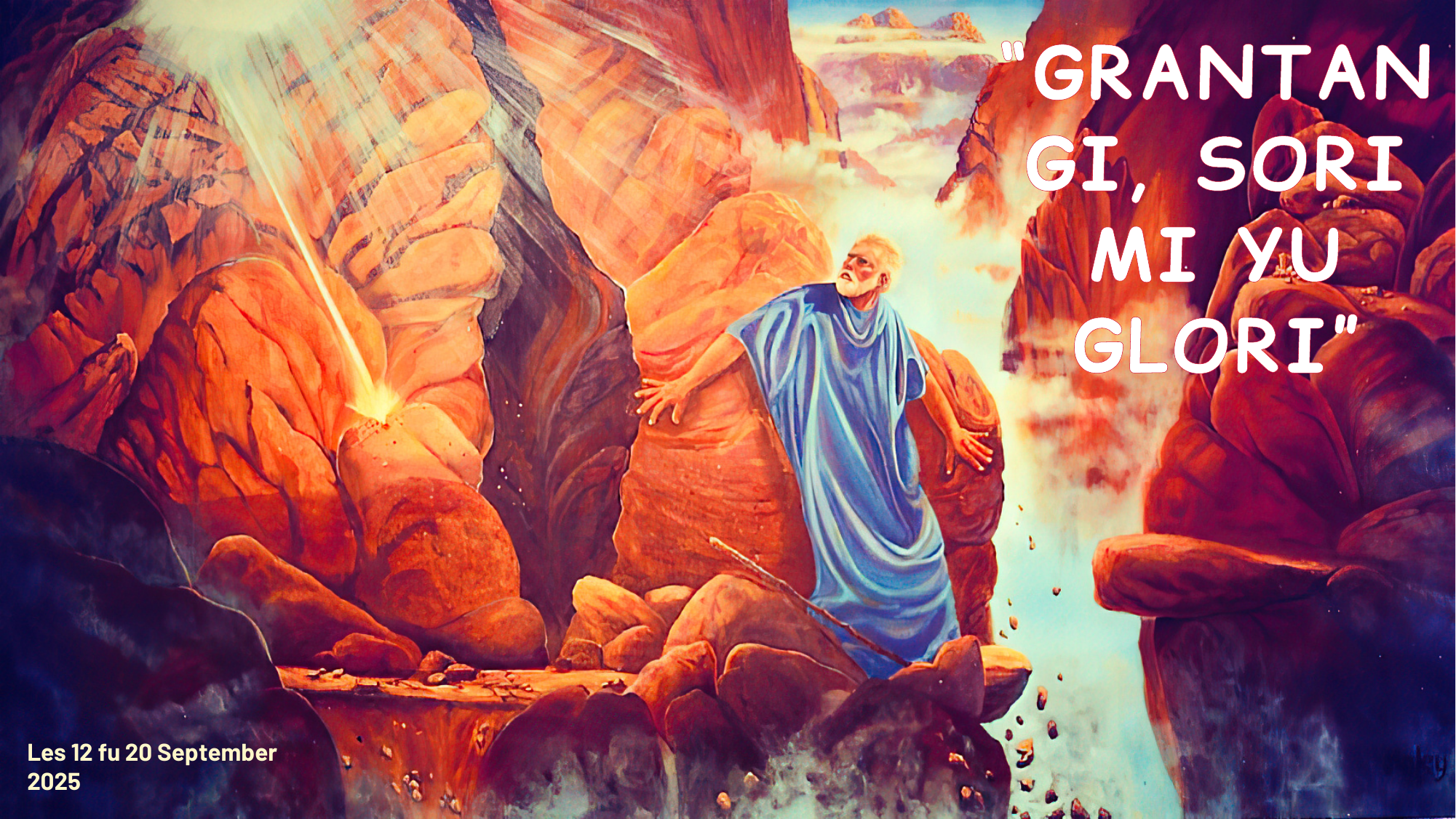

“GRANTANGI, SORI MI YU GLORI”
Les 12 fu 20 September 2025